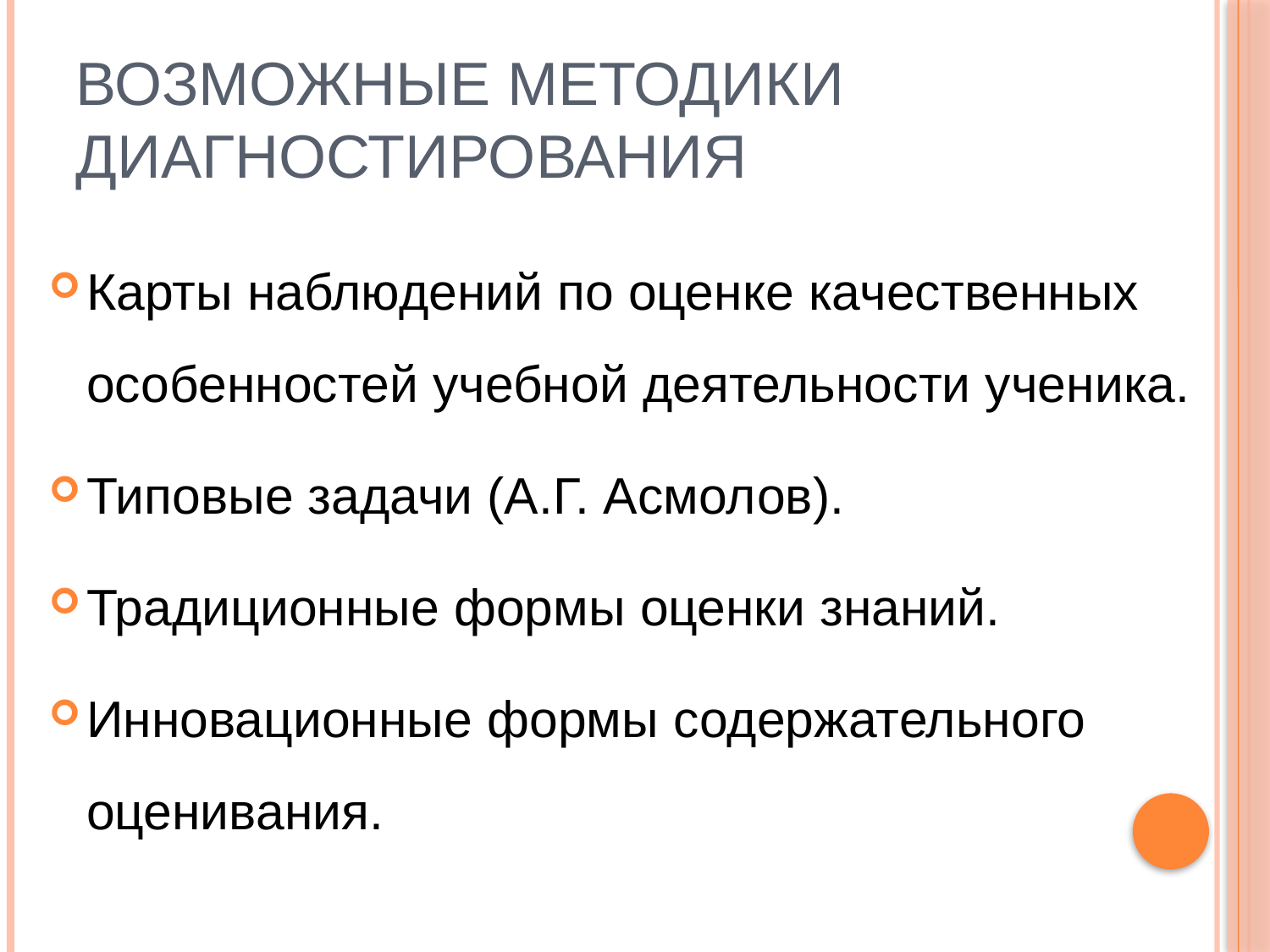

# Возможные методики диагностирования
Карты наблюдений по оценке качественных особенностей учебной деятельности ученика.
Типовые задачи (А.Г. Асмолов).
Традиционные формы оценки знаний.
Инновационные формы содержательного оценивания.